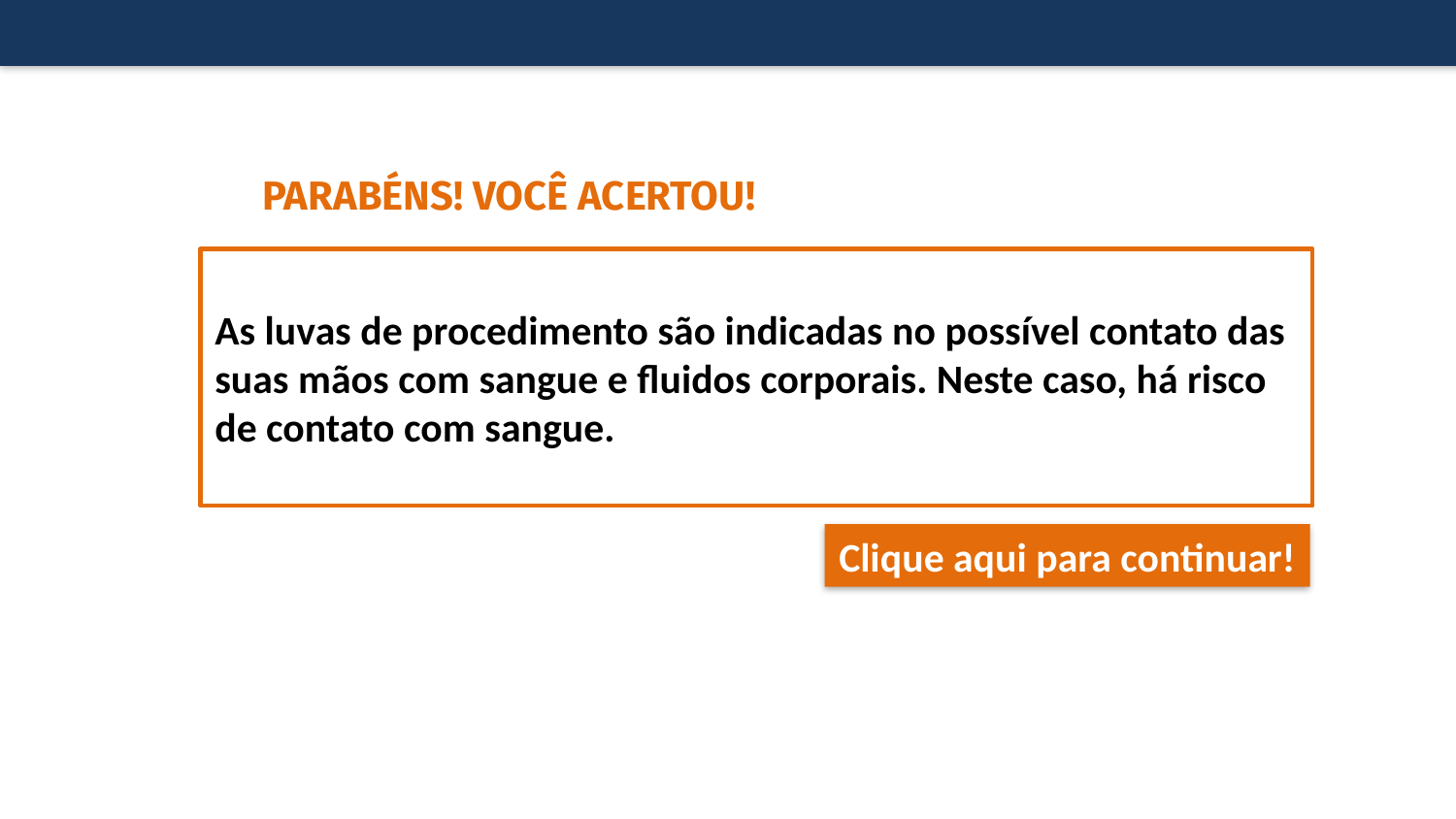

Parabéns! Você acertou!

As luvas de procedimento são indicadas no possível contato das suas mãos com sangue e fluidos corporais. Neste caso, há risco de contato com sangue.

Clique aqui para continuar!